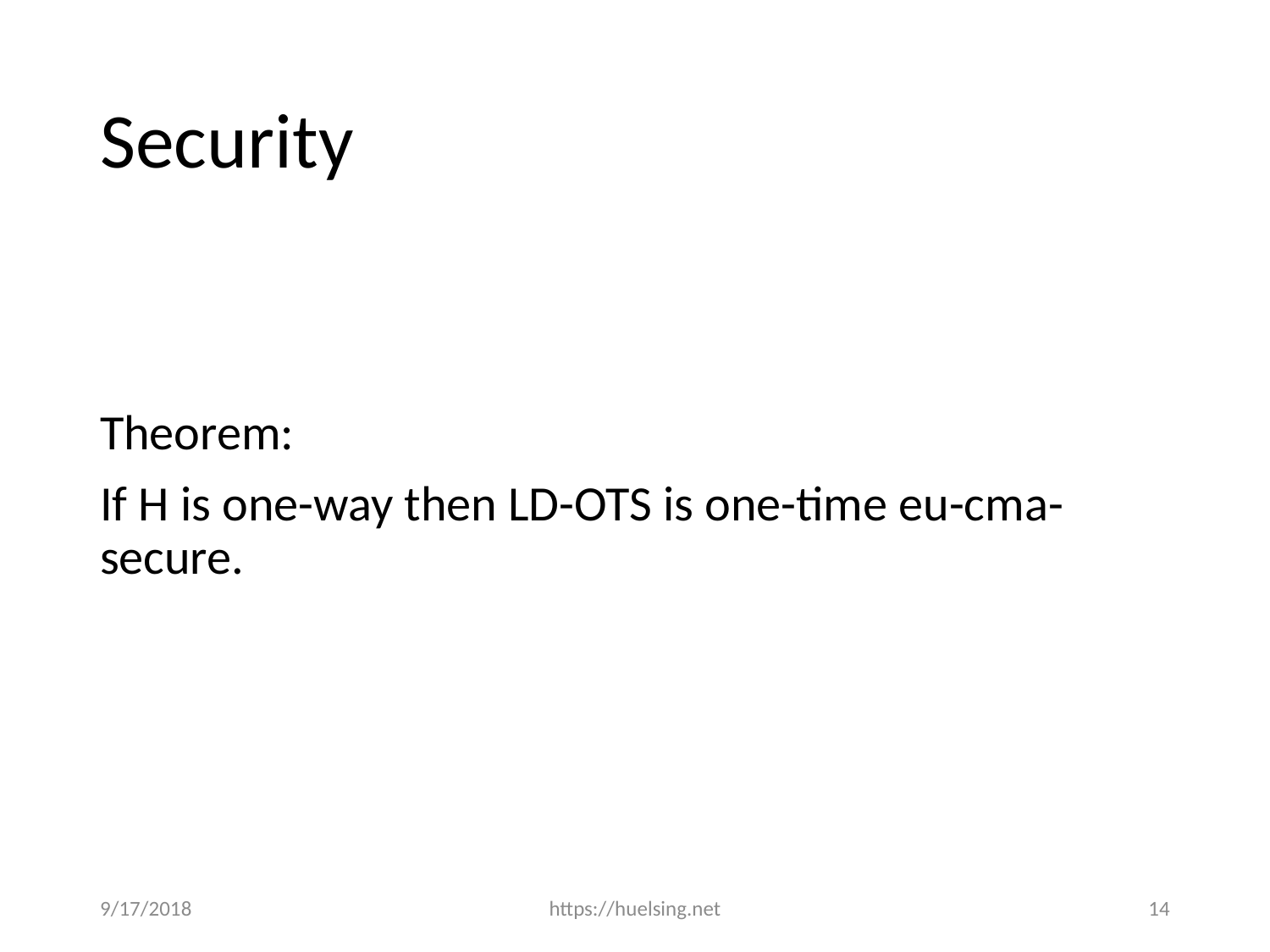

# Security

Theorem:
If H is one-way then LD-OTS is one-time eu-cma-secure.
9/17/2018
https://huelsing.net
14